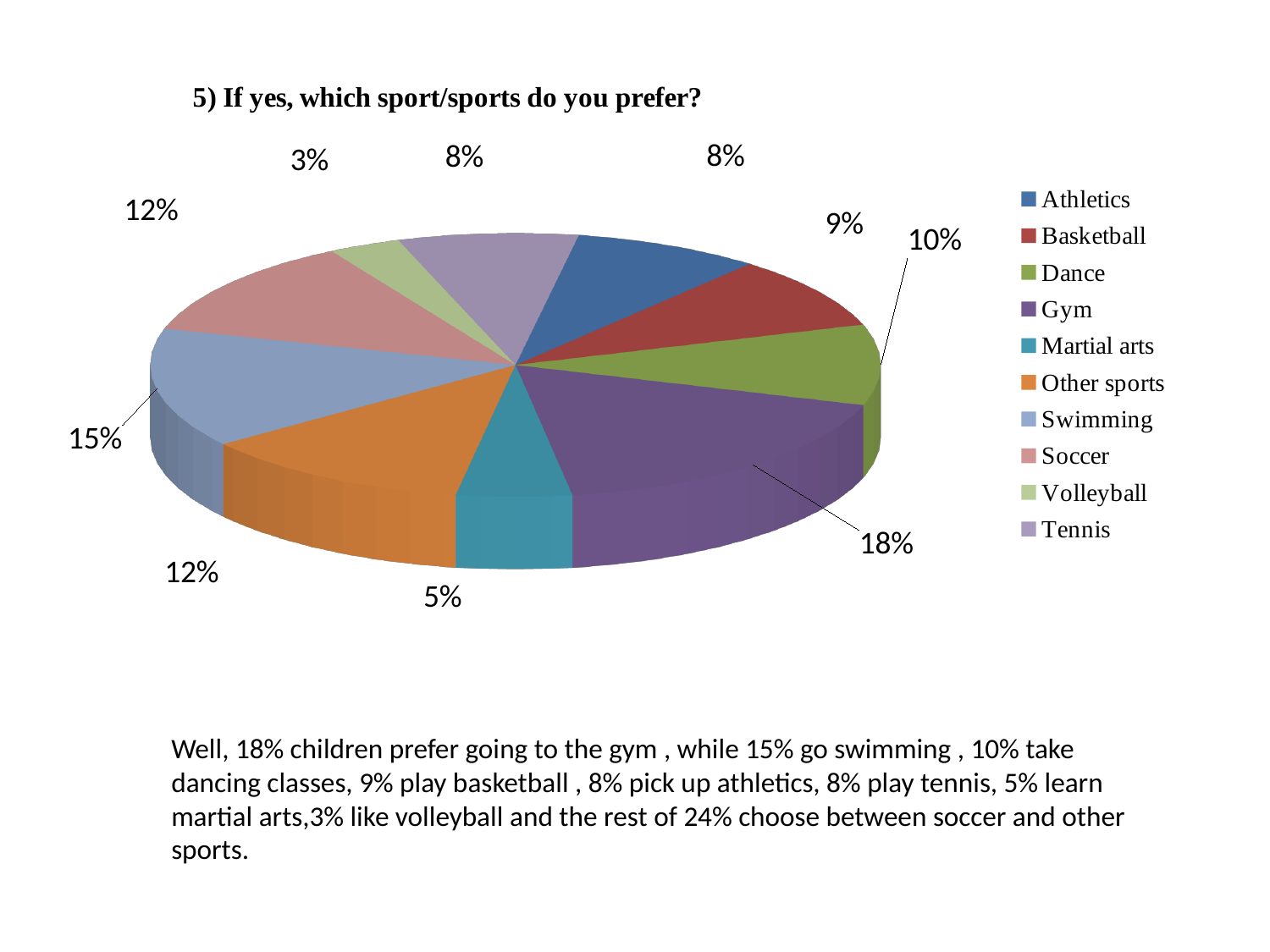

[unsupported chart]

Well, 18% children prefer going to the gym , while 15% go swimming , 10% take dancing classes, 9% play basketball , 8% pick up athletics, 8% play tennis, 5% learn martial arts,3% like volleyball and the rest of 24% choose between soccer and other sports.